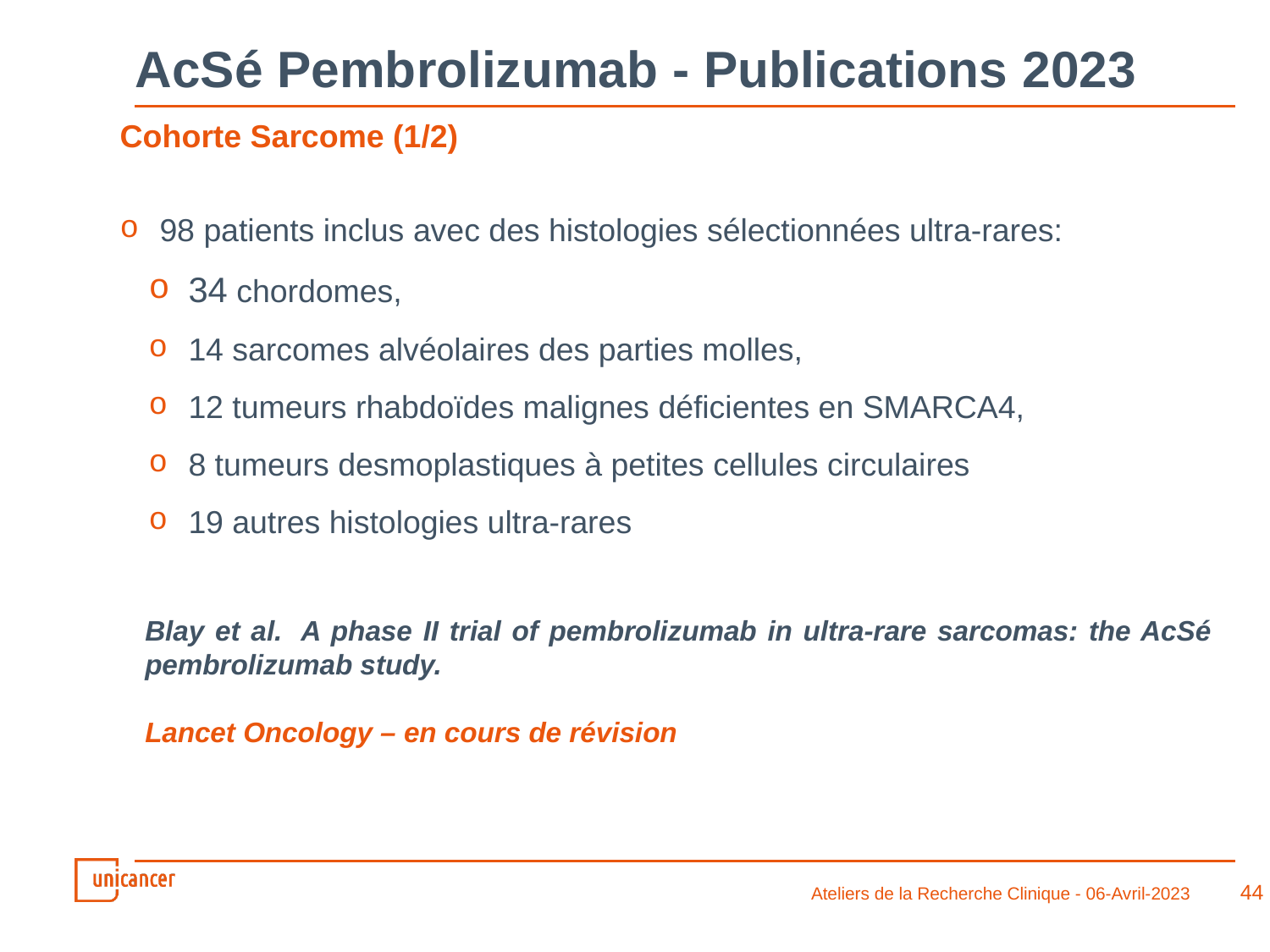

# AcSé Pembrolizumab - Publications 2023
Cohorte Sarcome (1/2)

98 patients inclus avec des histologies sélectionnées ultra-rares:
34 chordomes,
14 sarcomes alvéolaires des parties molles,
12 tumeurs rhabdoïdes malignes déficientes en SMARCA4,
8 tumeurs desmoplastiques à petites cellules circulaires
19 autres histologies ultra-rares

Blay et al.  A phase II trial of pembrolizumab in ultra-rare sarcomas: the AcSé pembrolizumab study.

Lancet Oncology – en cours de révision

Ateliers de la Recherche Clinique - 06-Avril-2023